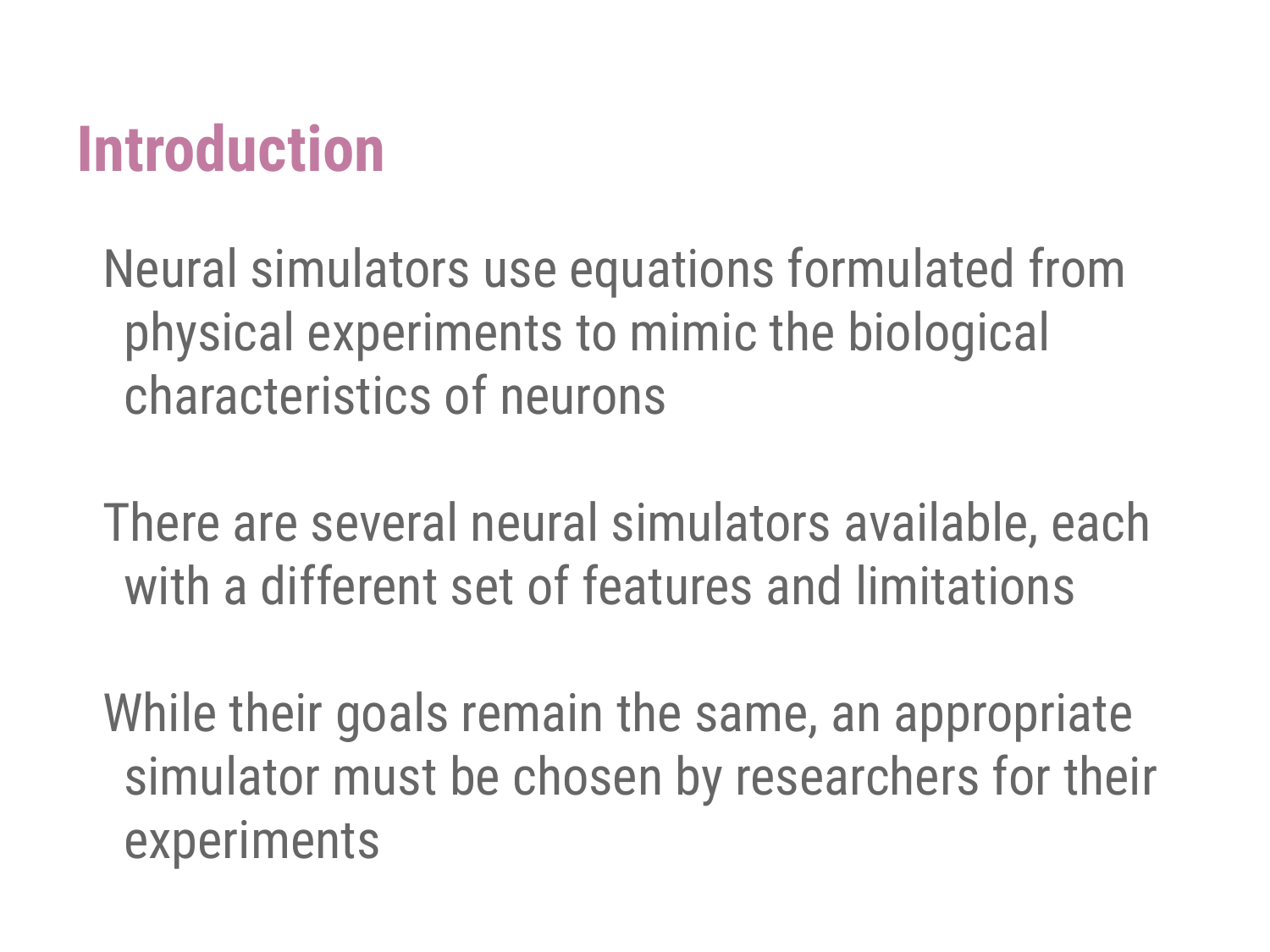

# Introduction
Neural simulators use equations formulated from physical experiments to mimic the biological characteristics of neurons

There are several neural simulators available, each with a different set of features and limitations

While their goals remain the same, an appropriate simulator must be chosen by researchers for their experiments